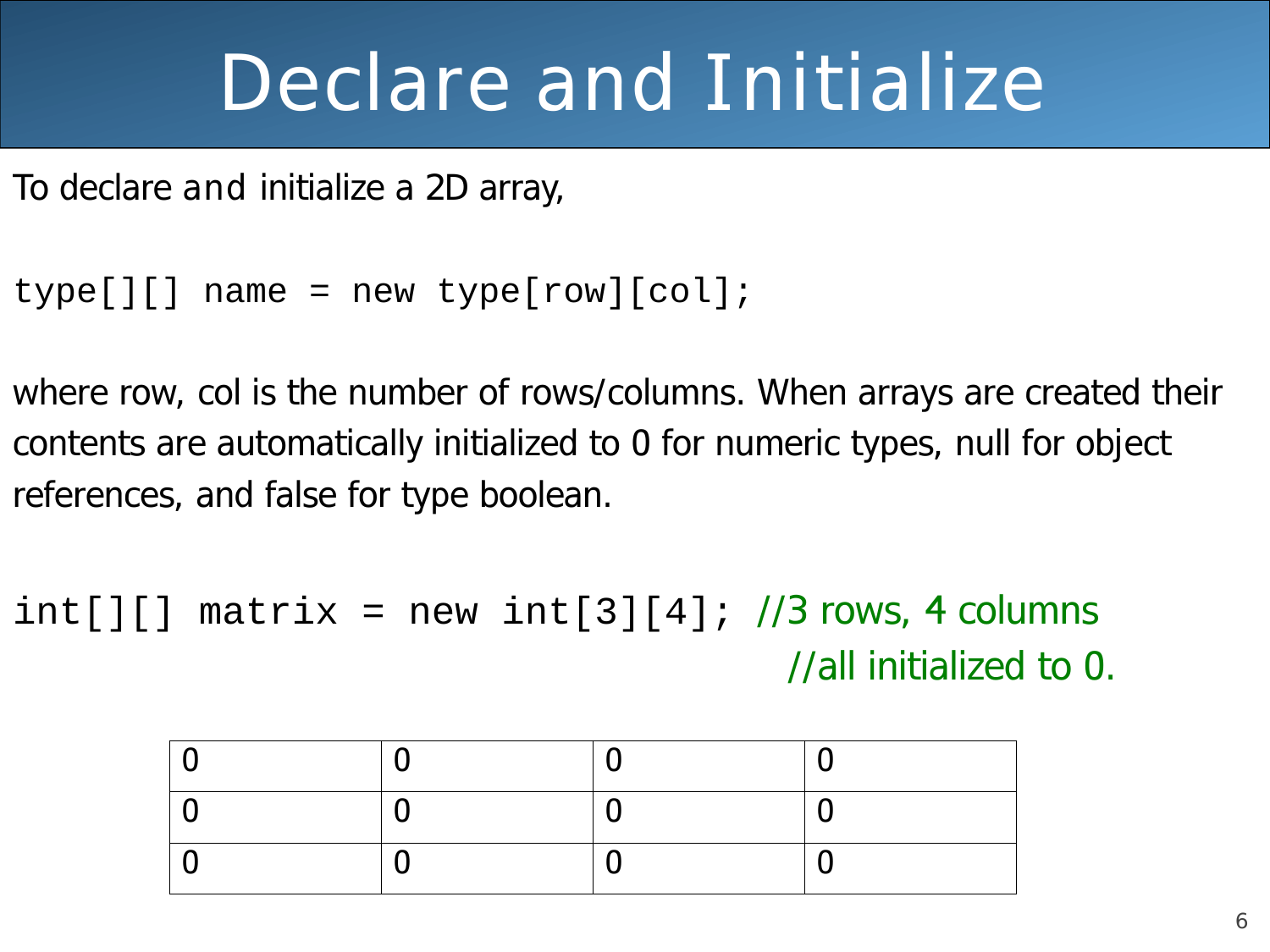

# Declare and Initialize
To declare and initialize a 2D array,

type[][] name = new type[row][col];

where row, col is the number of rows/columns. When arrays are created their
contents are automatically initialized to 0 for numeric types, null for object
references, and false for type boolean.

int[][] matrix = new int[3][4]; //3 rows, 4 columns
						         //all initialized to 0.
| 0 | 0 | 0 | 0 |
| --- | --- | --- | --- |
| 0 | 0 | 0 | 0 |
| 0 | 0 | 0 | 0 |